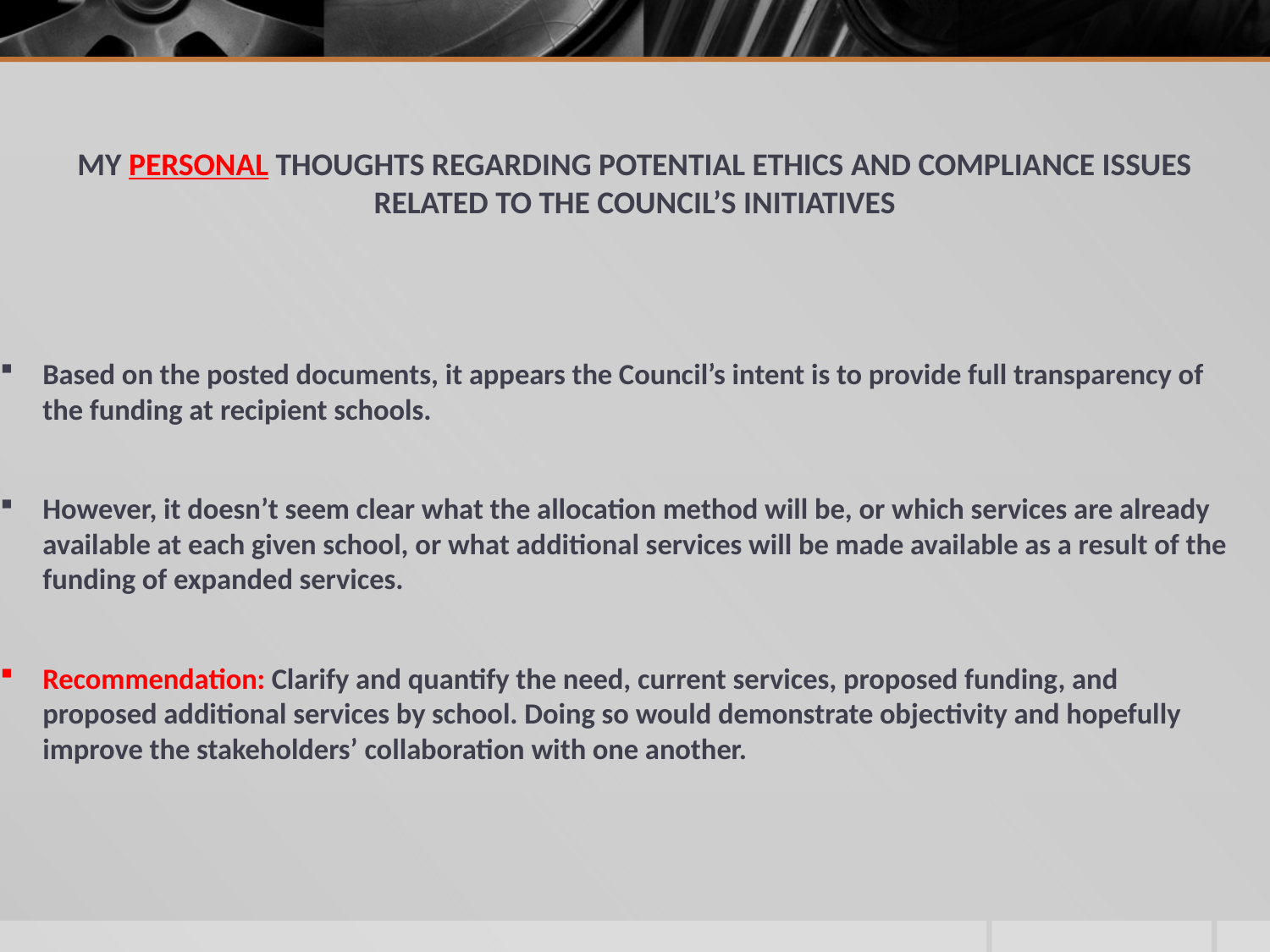

# MY PERSONAL THOUGHTS REGARDING POTENTIAL ETHICS AND COMPLIANCE ISSUES RELATED TO THE COUNCIL’S INITIATIVES
Based on the posted documents, it appears the Council’s intent is to provide full transparency of the funding at recipient schools.

However, it doesn’t seem clear what the allocation method will be, or which services are already available at each given school, or what additional services will be made available as a result of the funding of expanded services.

Recommendation: Clarify and quantify the need, current services, proposed funding, and proposed additional services by school. Doing so would demonstrate objectivity and hopefully improve the stakeholders’ collaboration with one another.